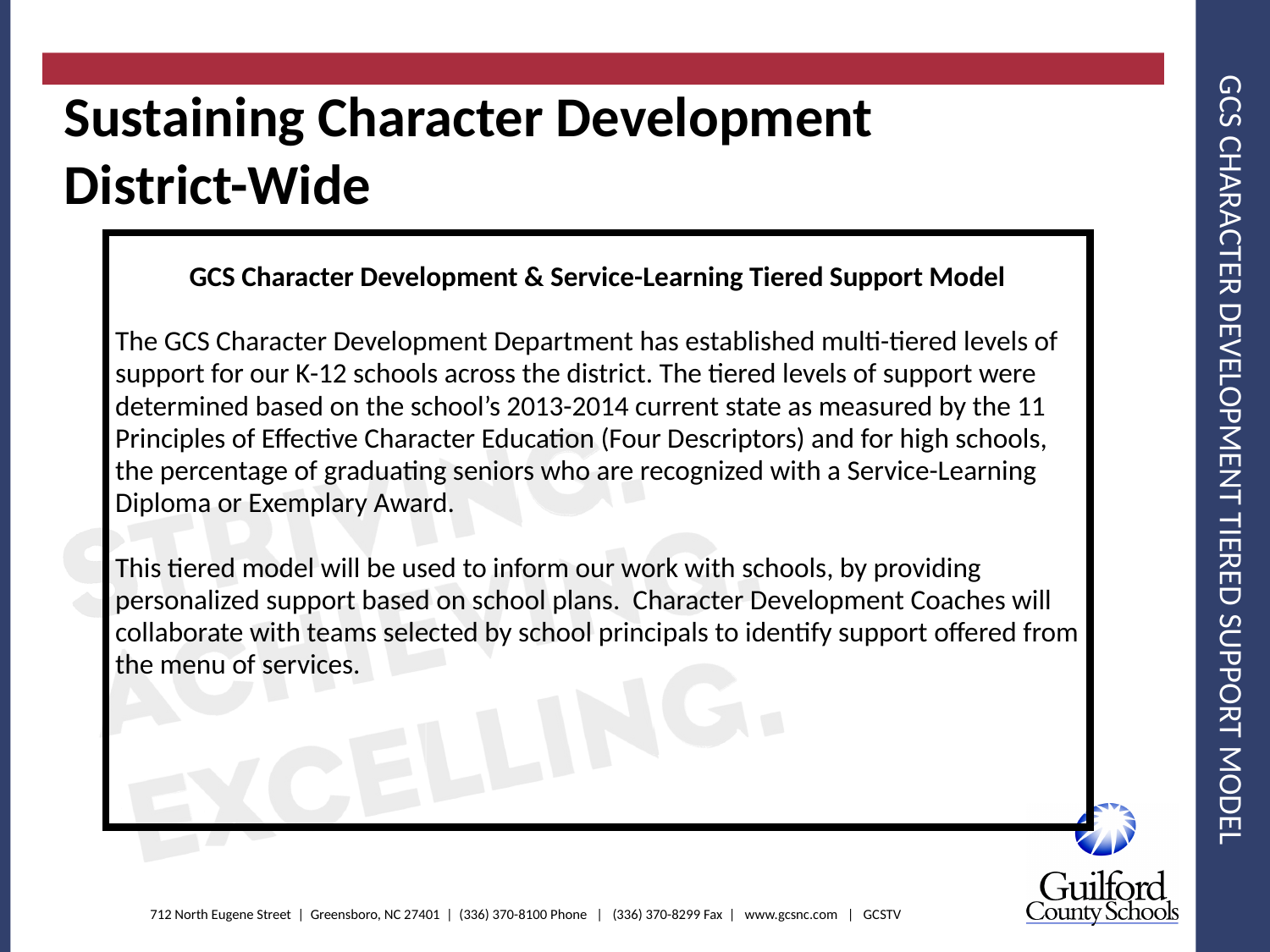

# GCS character development tiered support model
Sustaining Character Development
District-Wide
| GCS Character Development & Service-Learning Tiered Support Model   The GCS Character Development Department has established multi-tiered levels of support for our K-12 schools across the district. The tiered levels of support were determined based on the school’s 2013-2014 current state as measured by the 11 Principles of Effective Character Education (Four Descriptors) and for high schools, the percentage of graduating seniors who are recognized with a Service-Learning Diploma or Exemplary Award.   This tiered model will be used to inform our work with schools, by providing personalized support based on school plans. Character Development Coaches will collaborate with teams selected by school principals to identify support offered from the menu of services. |
| --- |